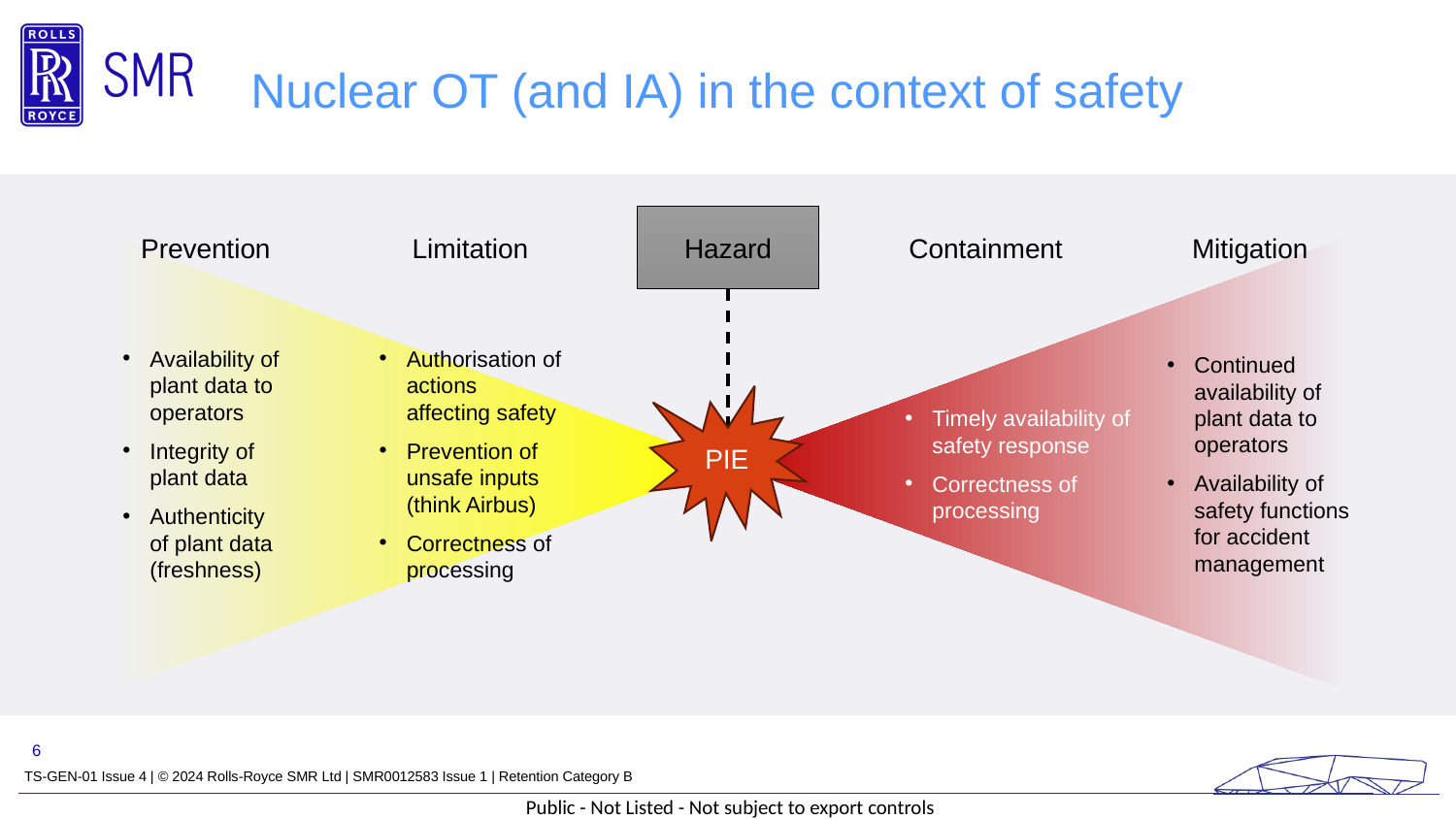

# Nuclear OT (and IA) in the context of safety

Prevention
Limitation
Hazard
Containment
Mitigation
Availability of plant data to operators
Integrity of plant data
Authenticity of plant data (freshness)
Authorisation of actions affecting safety
Prevention of unsafe inputs (think Airbus)
Correctness of processing
Continued availability of plant data to operators
Availability of safety functions for accident management
PIE
Timely availability of safety response
Correctness of processing